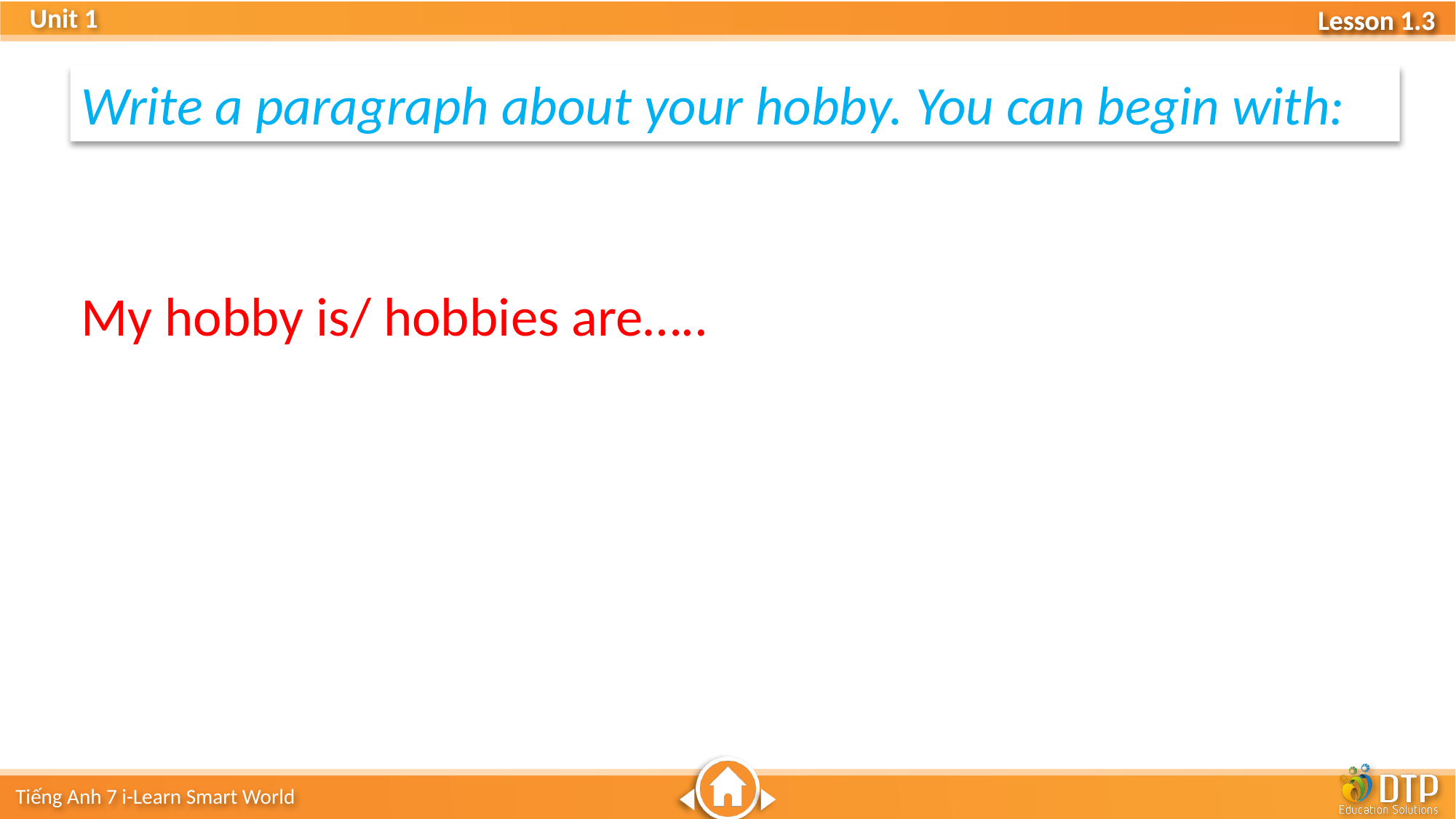

Write a paragraph about your hobby. You can begin with:
My hobby is/ hobbies are…..